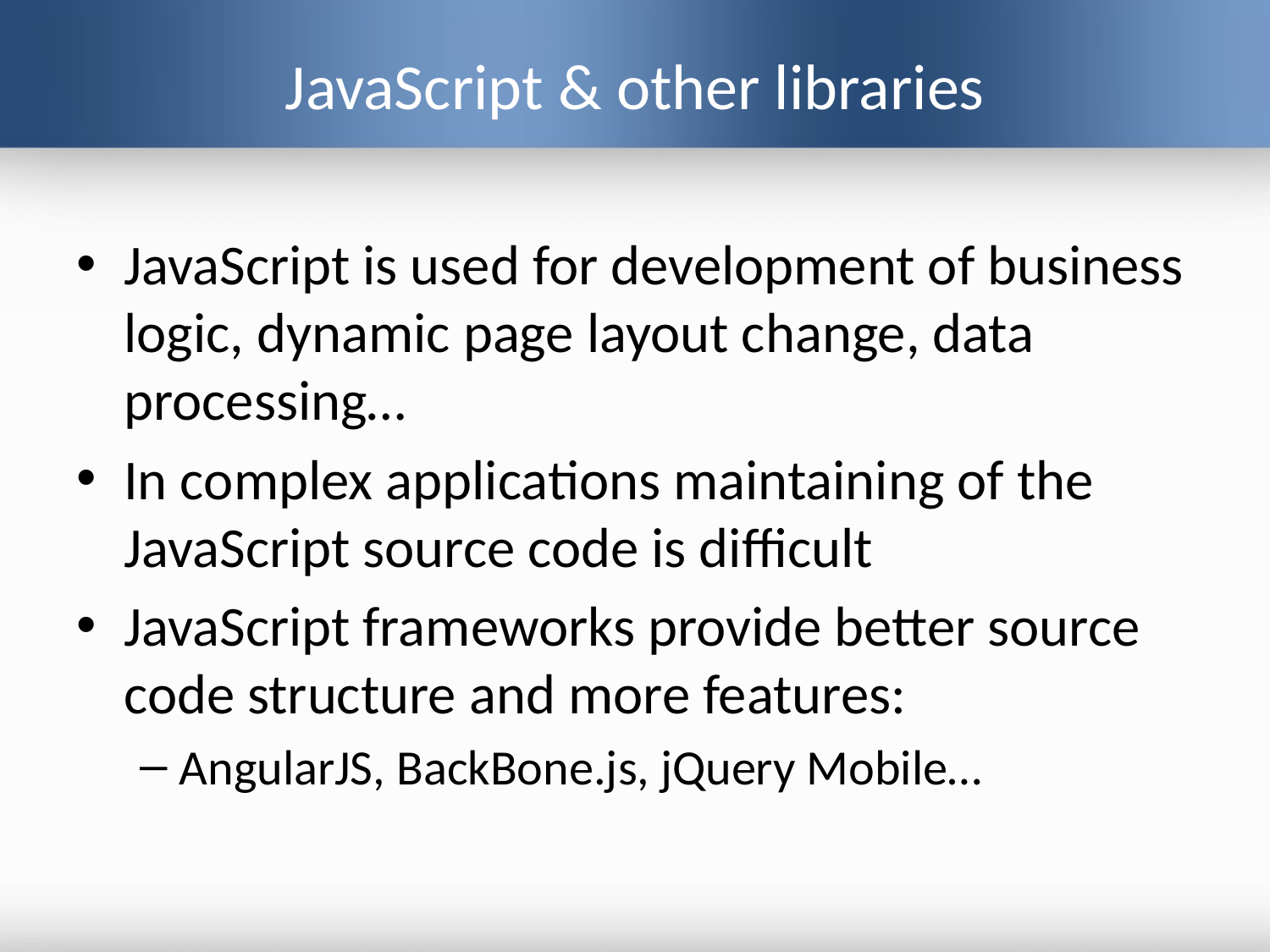

# JavaScript & other libraries
JavaScript is used for development of business logic, dynamic page layout change, data processing…
In complex applications maintaining of the JavaScript source code is difficult
JavaScript frameworks provide better source code structure and more features:
AngularJS, BackBone.js, jQuery Mobile…